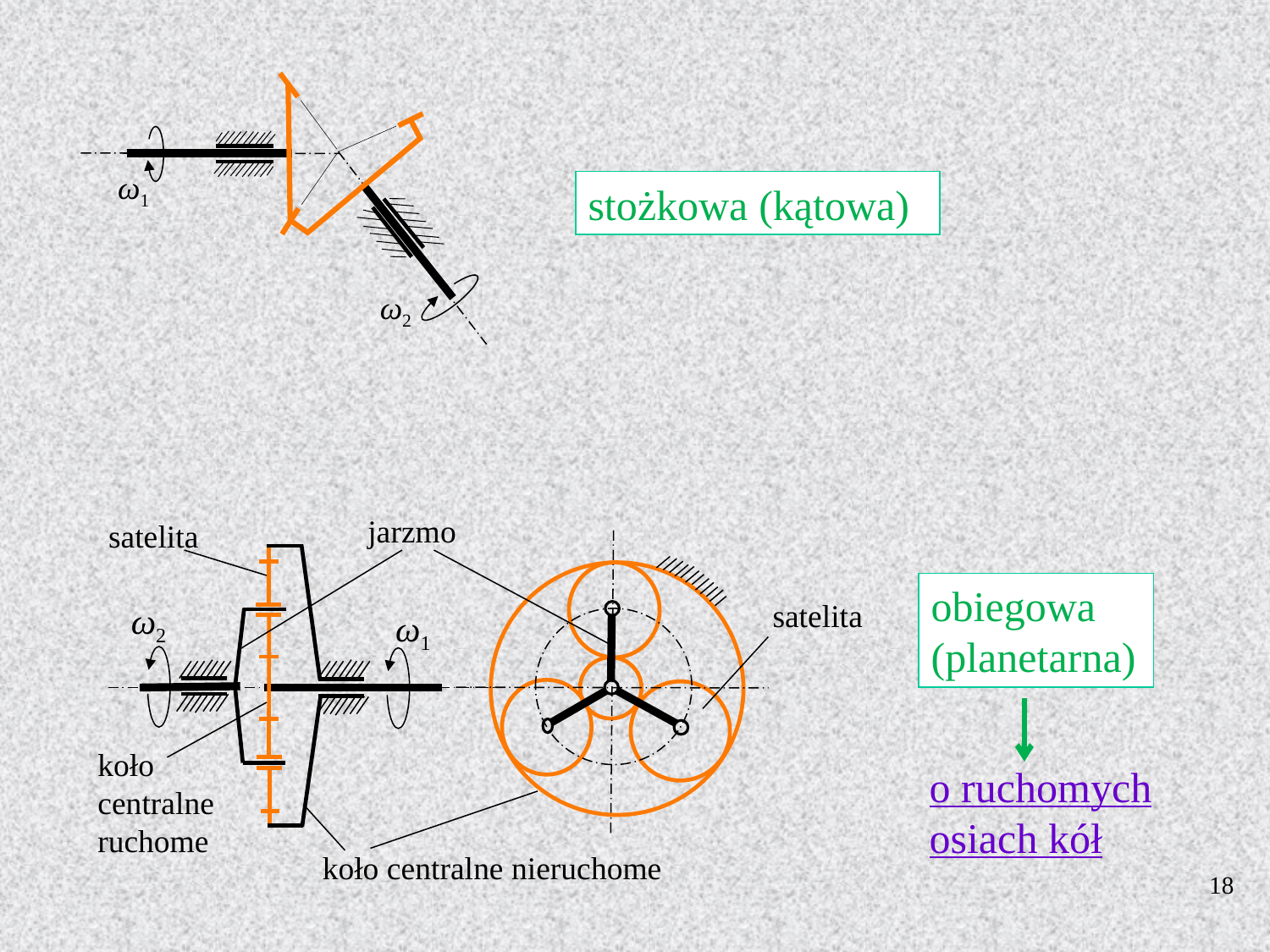

ω1

ω2
stożkowa (kątowa)
jarzmo
satelita

ω1

satelita
ω2
koło
centralne
ruchome
koło centralne nieruchome
obiegowa (planetarna)
o ruchomych osiach kół
18